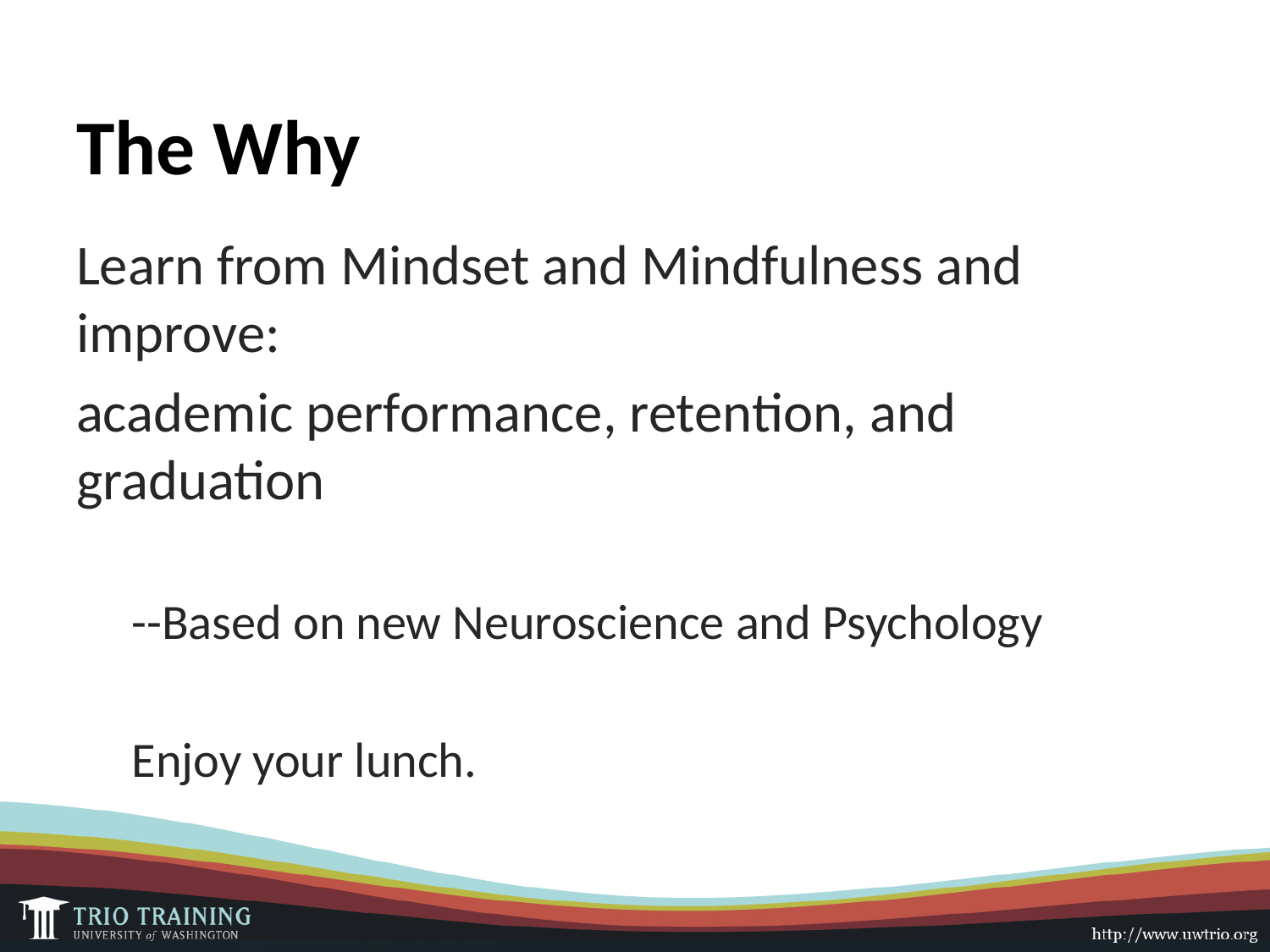

# The Why
Learn from Mindset and Mindfulness and improve:
academic performance, retention, and graduation

--Based on new Neuroscience and Psychology

Enjoy your lunch.